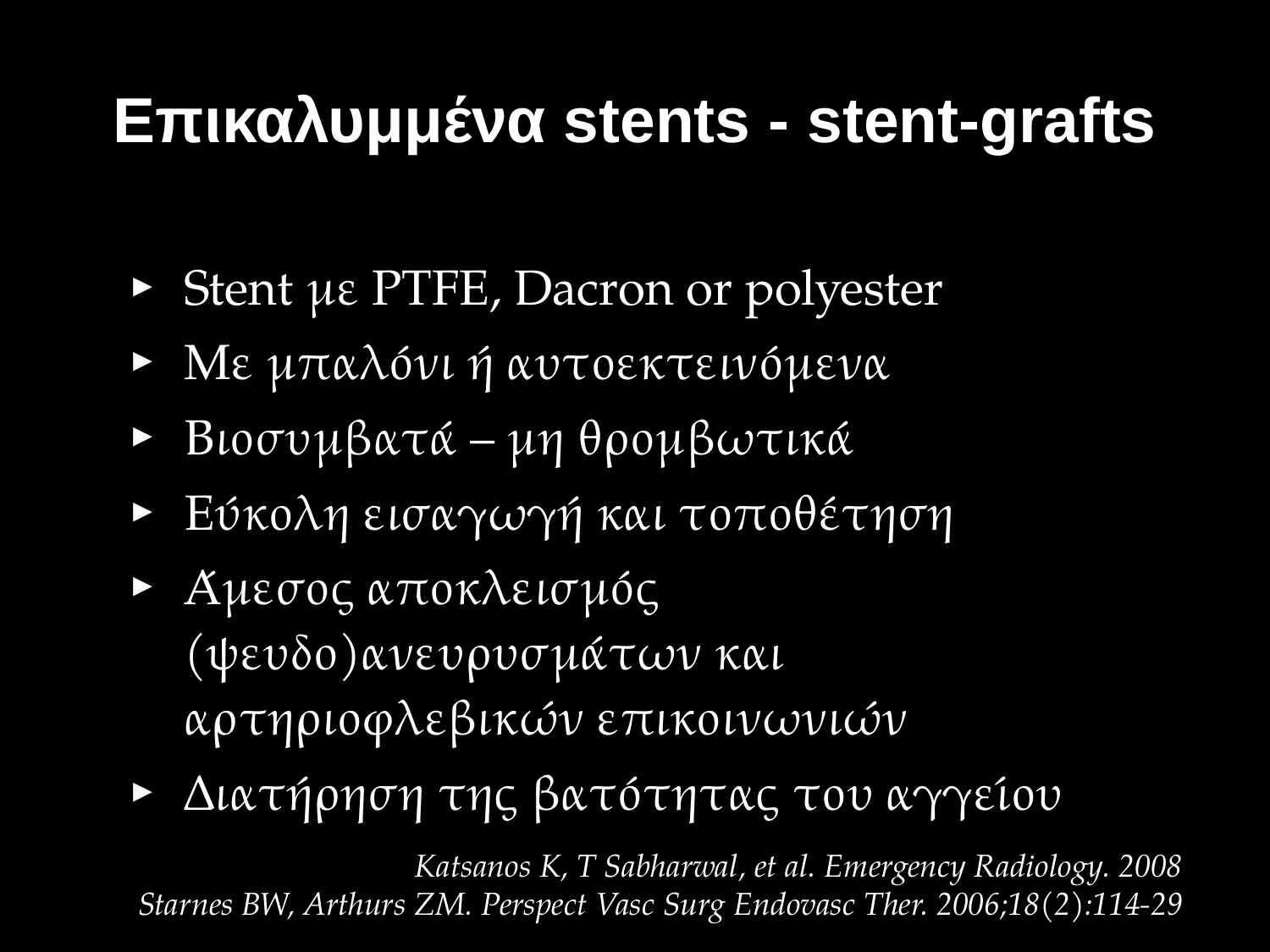

# Επικαλυμμένα stents - stent-grafts
Stent με PTFE, Dacron or polyester
Με μπαλόνι ή αυτοεκτεινόμενα
Βιοσυμβατά – μη θρομβωτικά
Εύκολη εισαγωγή και τοποθέτηση
Άμεσος αποκλεισμός (ψευδο)ανευρυσμάτων και αρτηριοφλεβικών επικοινωνιών
Διατήρηση της βατότητας του αγγείου
Katsanos K, T Sabharwal, et al. Emergency Radiology. 2008
Starnes BW, Arthurs ZM. Perspect Vasc Surg Endovasc Ther. 2006;18(2):114-29